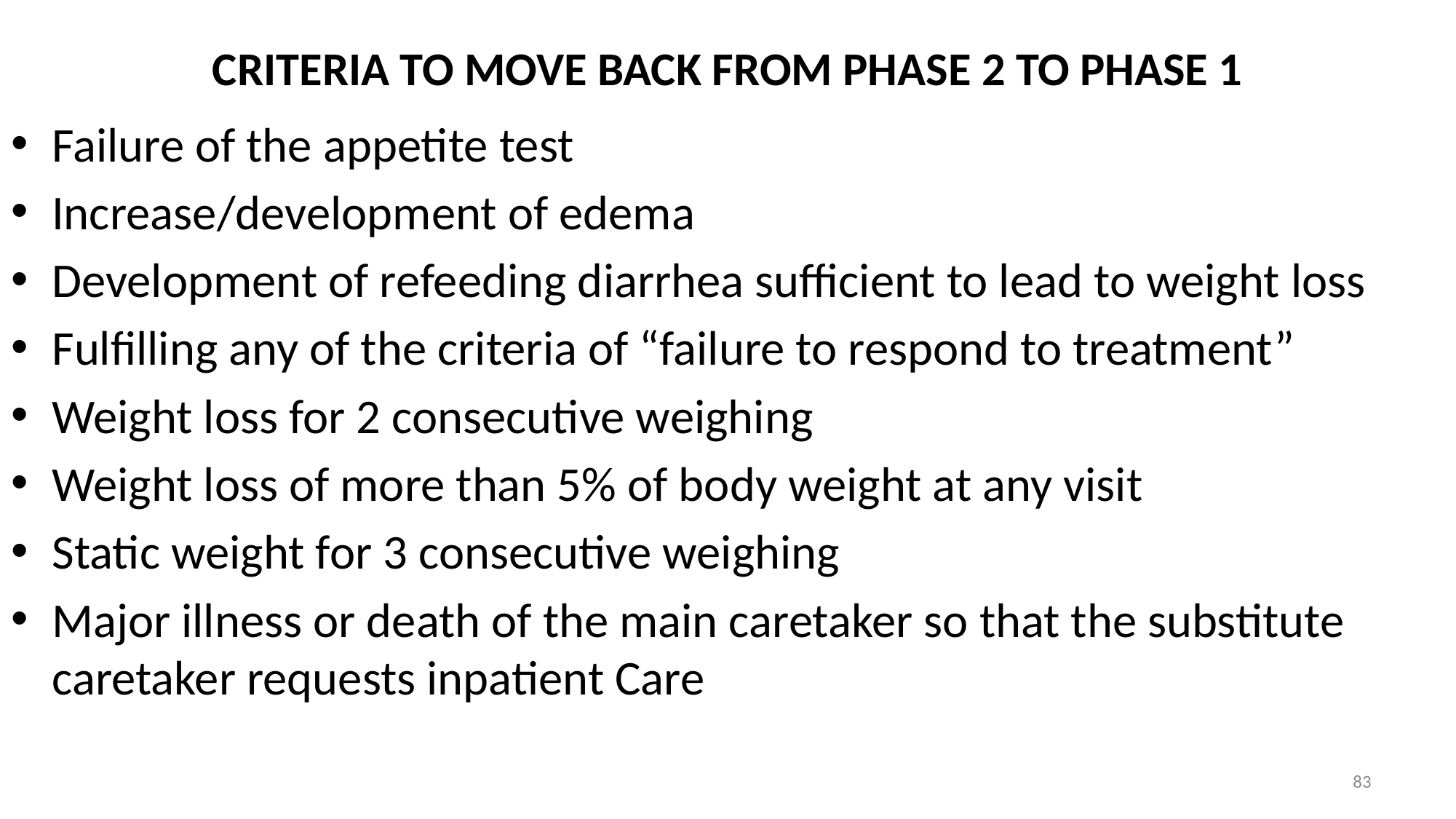

# CRITERIA TO MOVE BACK FROM PHASE 2 TO PHASE 1
Failure of the appetite test
Increase/development of edema
Development of refeeding diarrhea sufficient to lead to weight loss
Fulfilling any of the criteria of “failure to respond to treatment”
Weight loss for 2 consecutive weighing
Weight loss of more than 5% of body weight at any visit
Static weight for 3 consecutive weighing
Major illness or death of the main caretaker so that the substitute caretaker requests inpatient Care

83